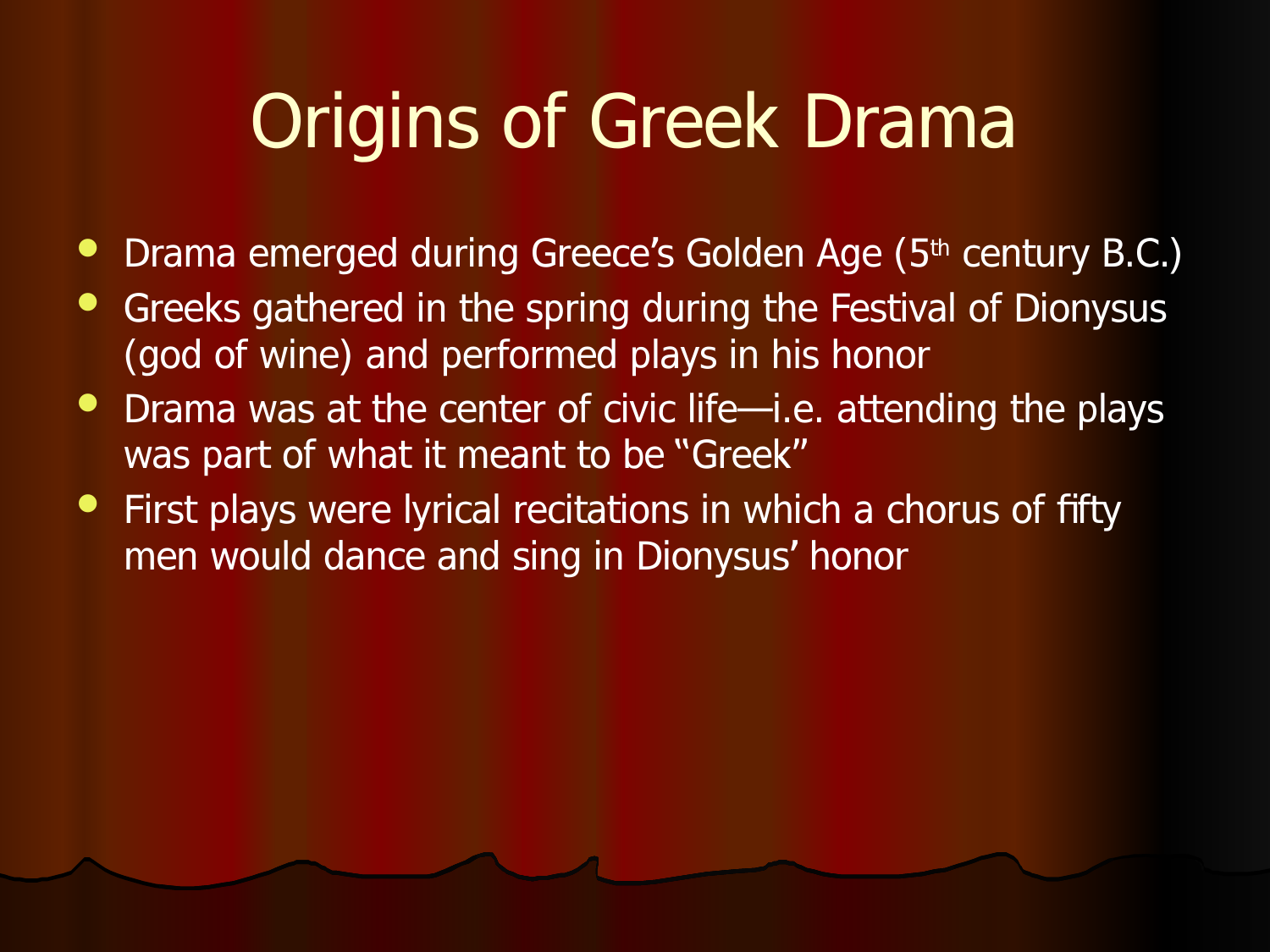

# Origins of Greek Drama
Drama emerged during Greece’s Golden Age (5th century B.C.)
Greeks gathered in the spring during the Festival of Dionysus (god of wine) and performed plays in his honor
Drama was at the center of civic life—i.e. attending the plays was part of what it meant to be “Greek”
First plays were lyrical recitations in which a chorus of fifty men would dance and sing in Dionysus’ honor